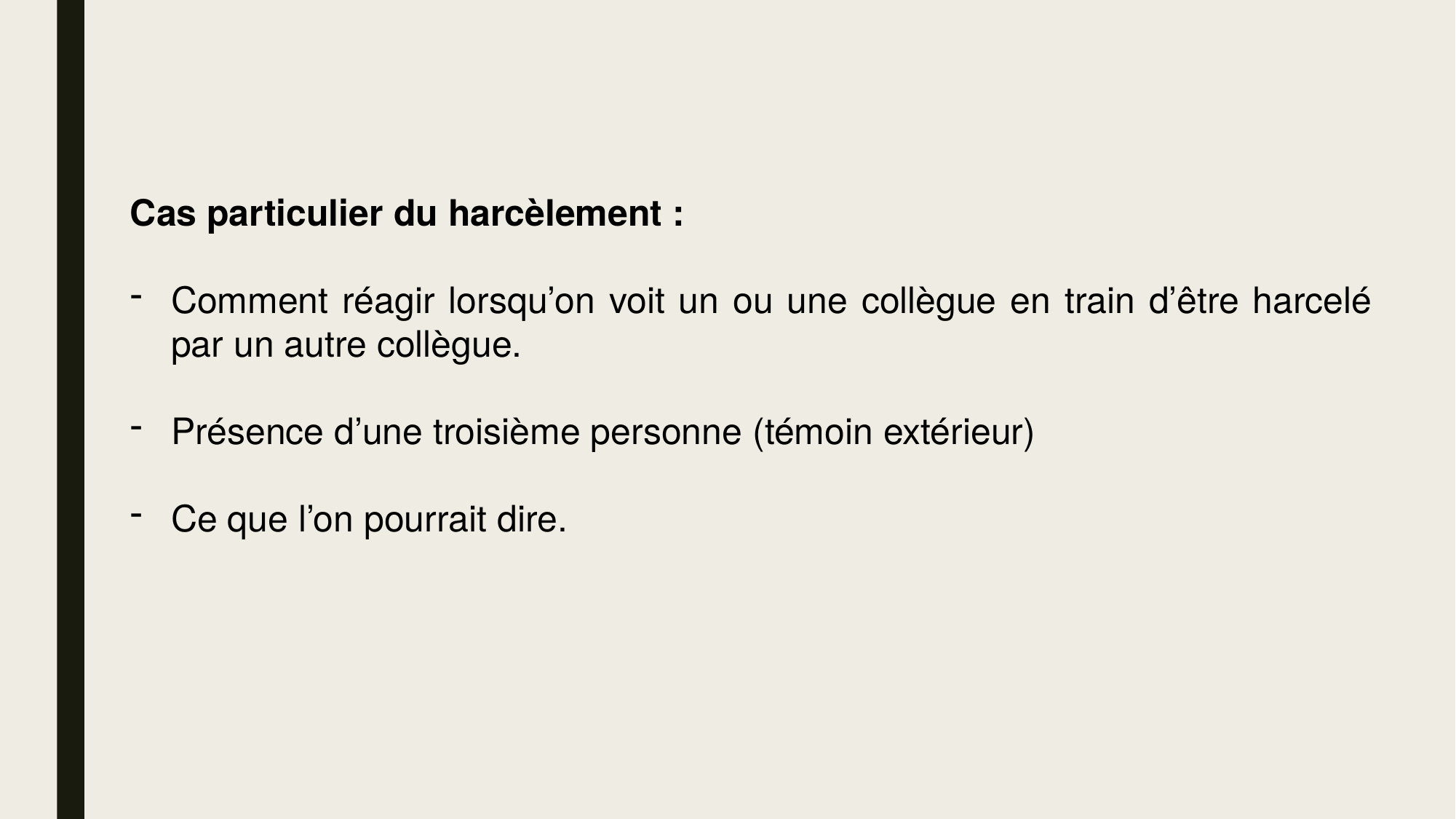

Cas particulier du harcèlement :

Comment réagir lorsqu’on voit un ou une collègue en train d’être harcelé par un autre collègue.

Présence d’une troisième personne (témoin extérieur)

Ce que l’on pourrait dire.